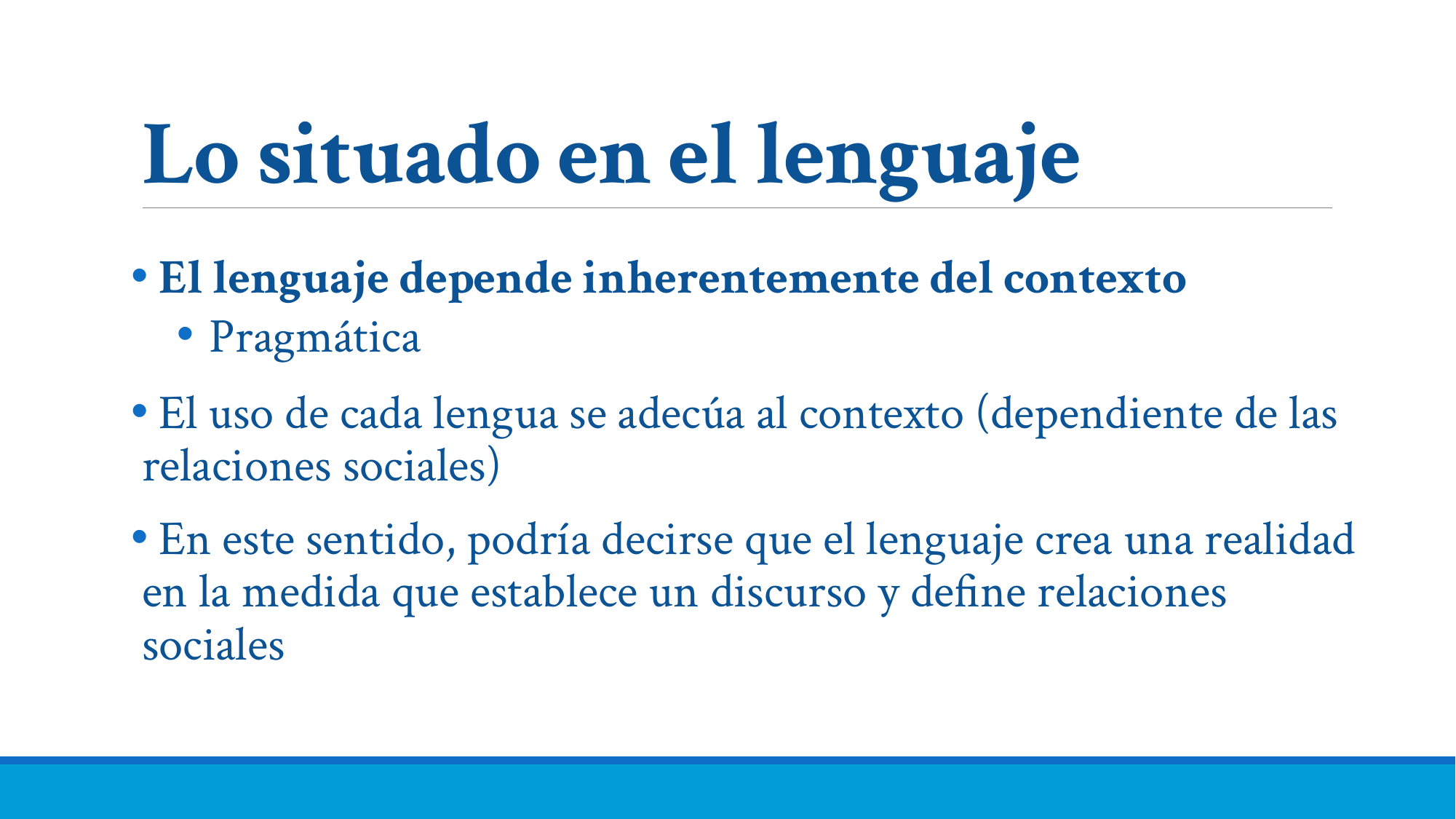

# Lo situado en el lenguaje
 El lenguaje depende inherentemente del contexto
 Pragmática
 El uso de cada lengua se adecúa al contexto (dependiente de las relaciones sociales)
 En este sentido, podría decirse que el lenguaje crea una realidad en la medida que establece un discurso y define relaciones sociales